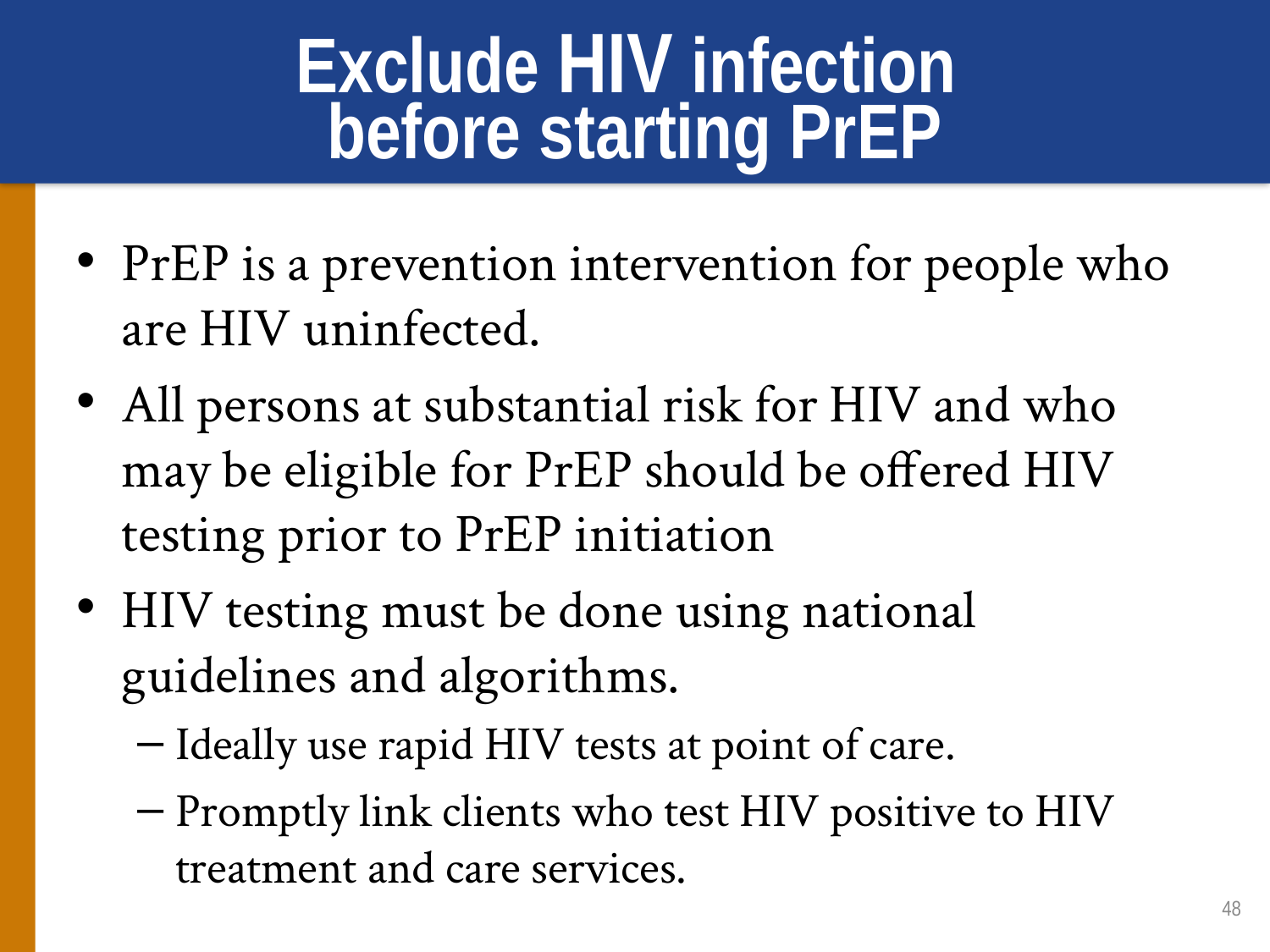

# Exclude HIV infection before starting PrEP
PrEP is a prevention intervention for people who are HIV uninfected.
All persons at substantial risk for HIV and who may be eligible for PrEP should be offered HIV testing prior to PrEP initiation
HIV testing must be done using national guidelines and algorithms.
Ideally use rapid HIV tests at point of care.
Promptly link clients who test HIV positive to HIV treatment and care services.
48